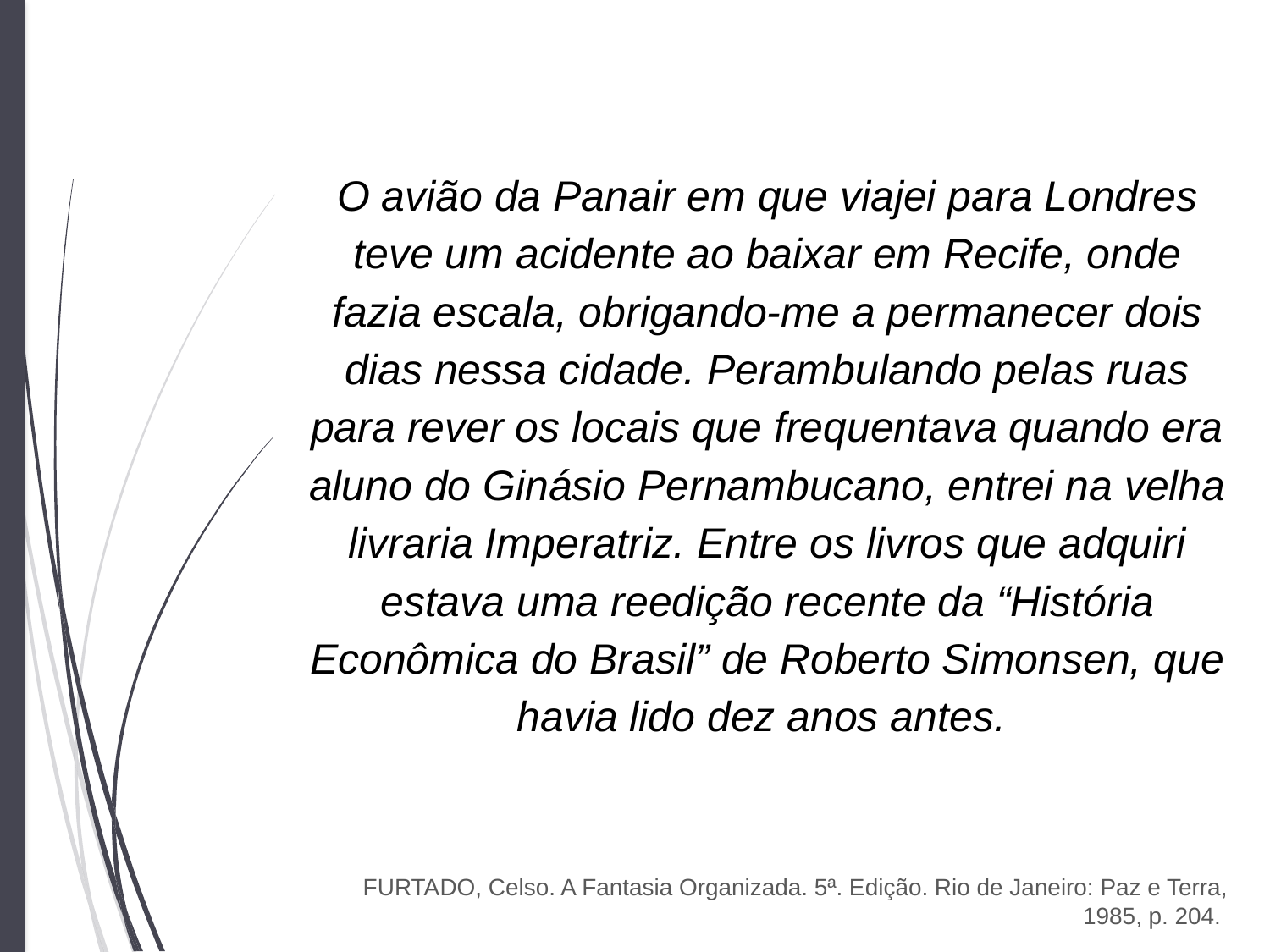

O avião da Panair em que viajei para Londres teve um acidente ao baixar em Recife, onde fazia escala, obrigando-me a permanecer dois dias nessa cidade. Perambulando pelas ruas para rever os locais que frequentava quando era aluno do Ginásio Pernambucano, entrei na velha livraria Imperatriz. Entre os livros que adquiri estava uma reedição recente da “História Econômica do Brasil” de Roberto Simonsen, que havia lido dez anos antes.
FURTADO, Celso. A Fantasia Organizada. 5ª. Edição. Rio de Janeiro: Paz e Terra, 1985, p. 204.